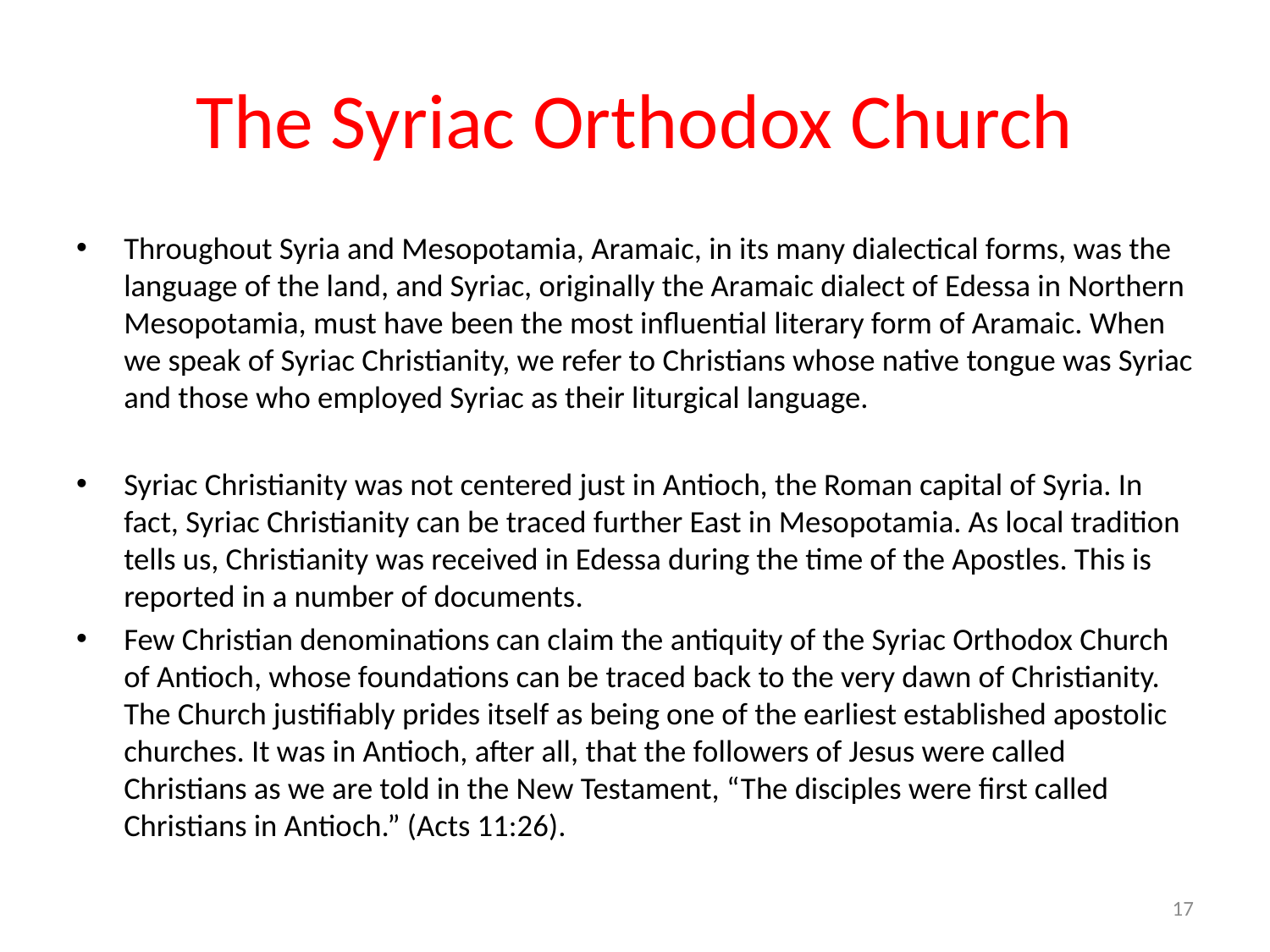

# The Syriac Orthodox Church
Throughout Syria and Mesopotamia, Aramaic, in its many dialectical forms, was the language of the land, and Syriac, originally the Aramaic dialect of Edessa in Northern Mesopotamia, must have been the most influential literary form of Aramaic. When we speak of Syriac Christianity, we refer to Christians whose native tongue was Syriac and those who employed Syriac as their liturgical language.

Syriac Christianity was not centered just in Antioch, the Roman capital of Syria. In fact, Syriac Christianity can be traced further East in Mesopotamia. As local tradition tells us, Christianity was received in Edessa during the time of the Apostles. This is reported in a number of documents.
Few Christian denominations can claim the antiquity of the Syriac Orthodox Church of Antioch, whose foundations can be traced back to the very dawn of Christianity. The Church justifiably prides itself as being one of the earliest established apostolic churches. It was in Antioch, after all, that the followers of Jesus were called Christians as we are told in the New Testament, “The disciples were first called Christians in Antioch.” (Acts 11:26).
17